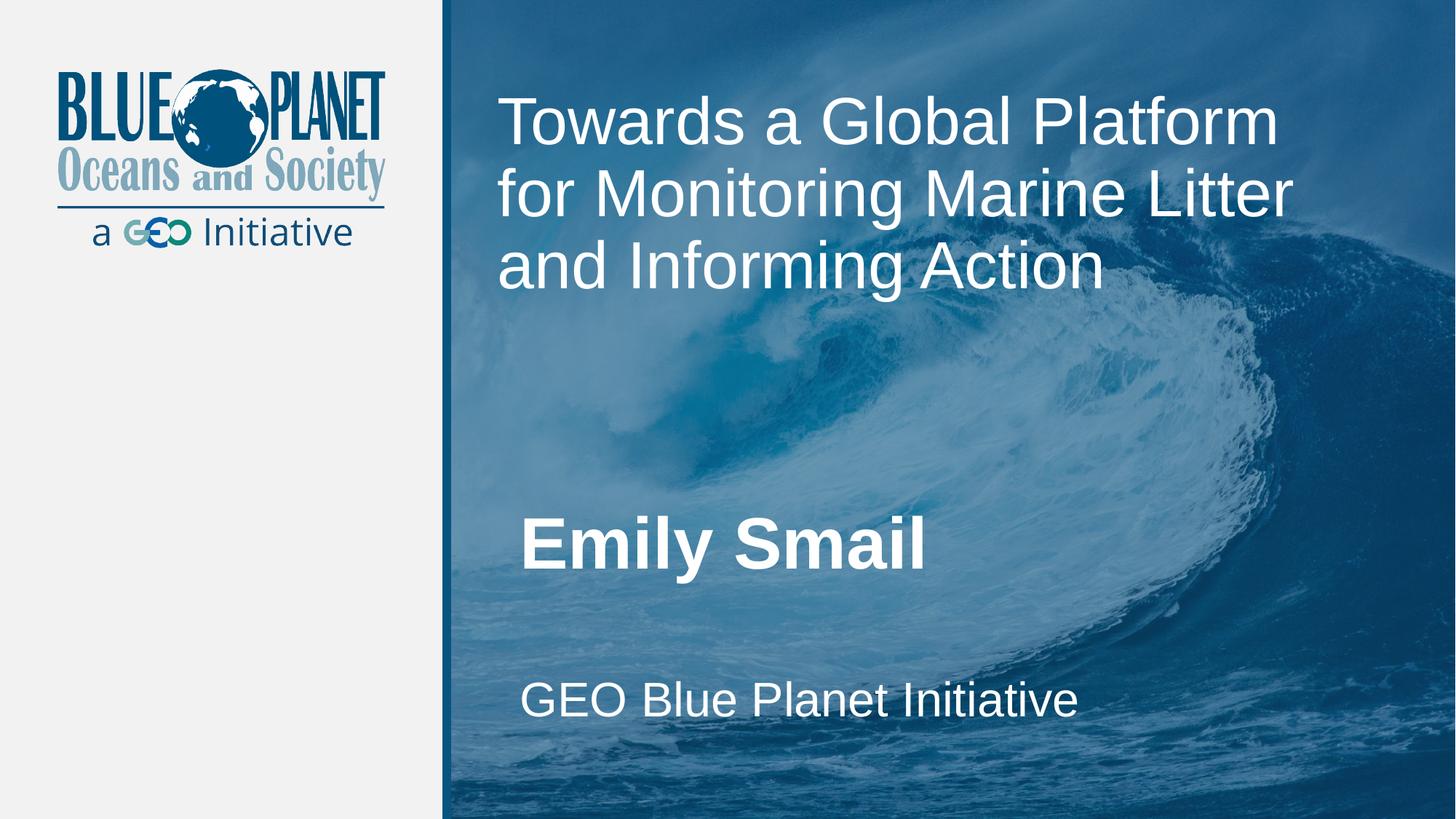

# Towards a Global Platform for Monitoring Marine Litter and Informing Action
Emily Smail
GEO Blue Planet Initiative